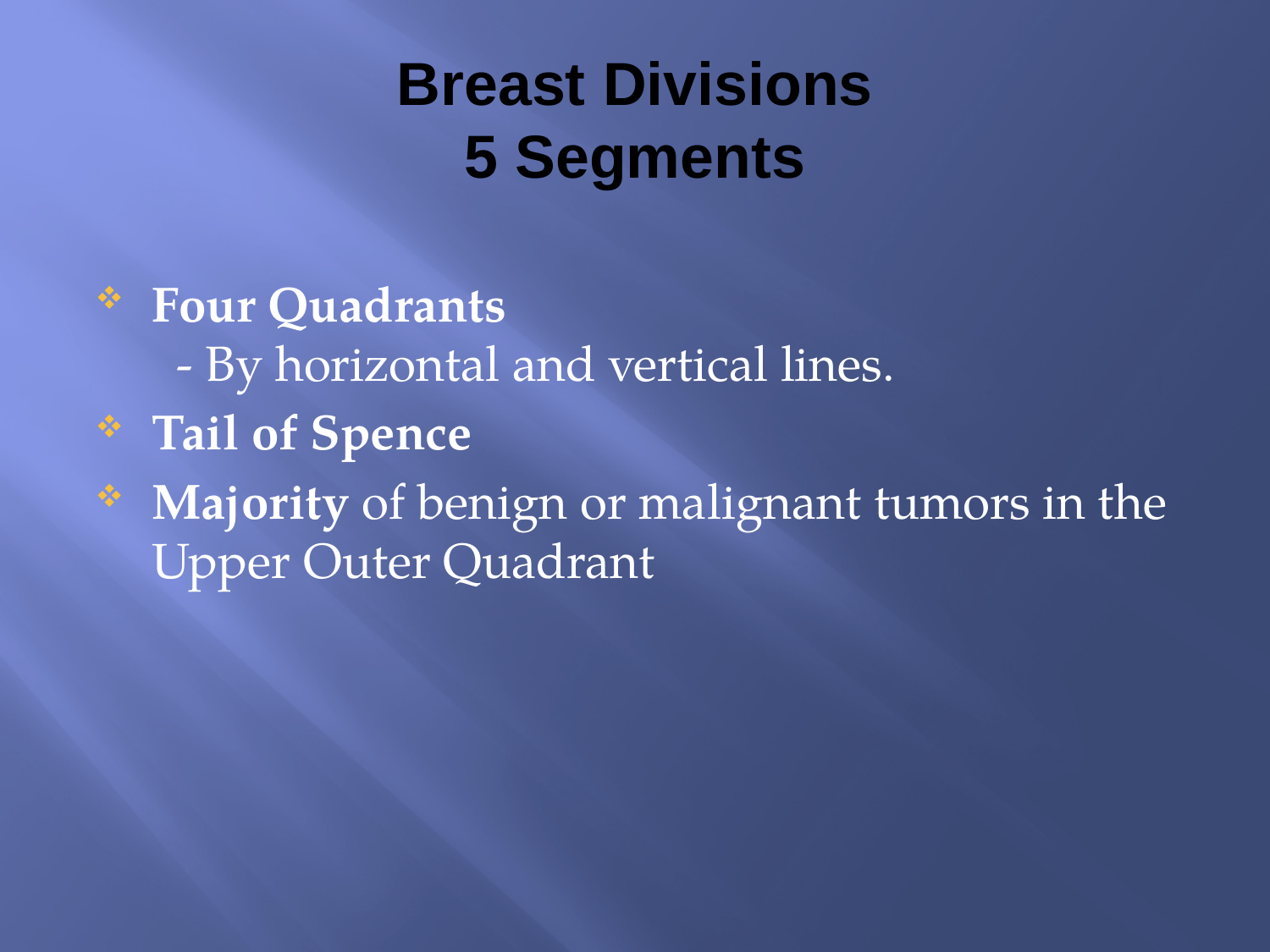

# Breast Divisions 5 Segments
Four Quadrants
  - By horizontal and vertical lines.
Tail of Spence
Majority of benign or malignant tumors in the Upper Outer Quadrant